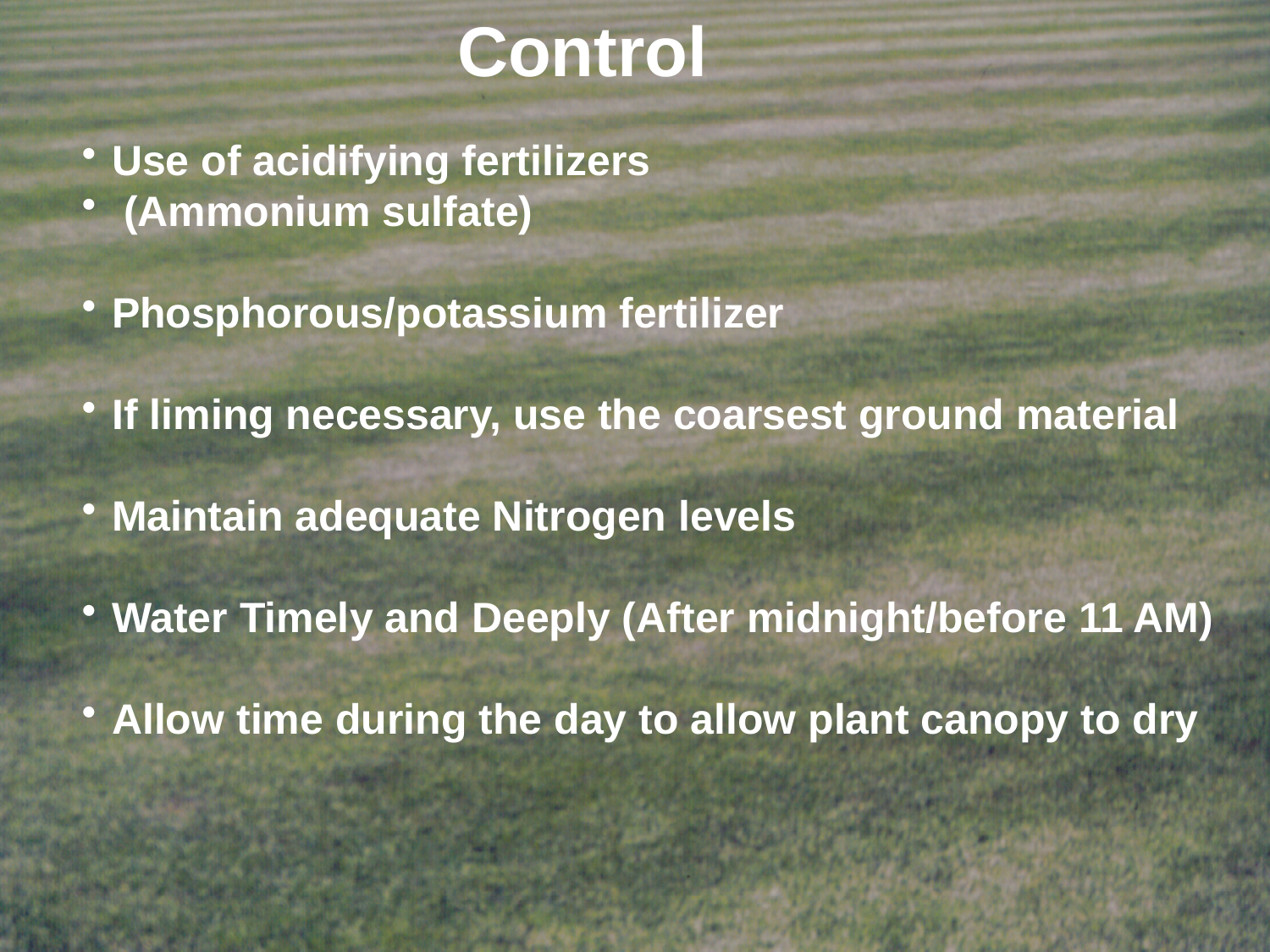

Control
Use of acidifying fertilizers
 (Ammonium sulfate)

Phosphorous/potassium fertilizer

If liming necessary, use the coarsest ground material

Maintain adequate Nitrogen levels

Water Timely and Deeply (After midnight/before 11 AM)

Allow time during the day to allow plant canopy to dry